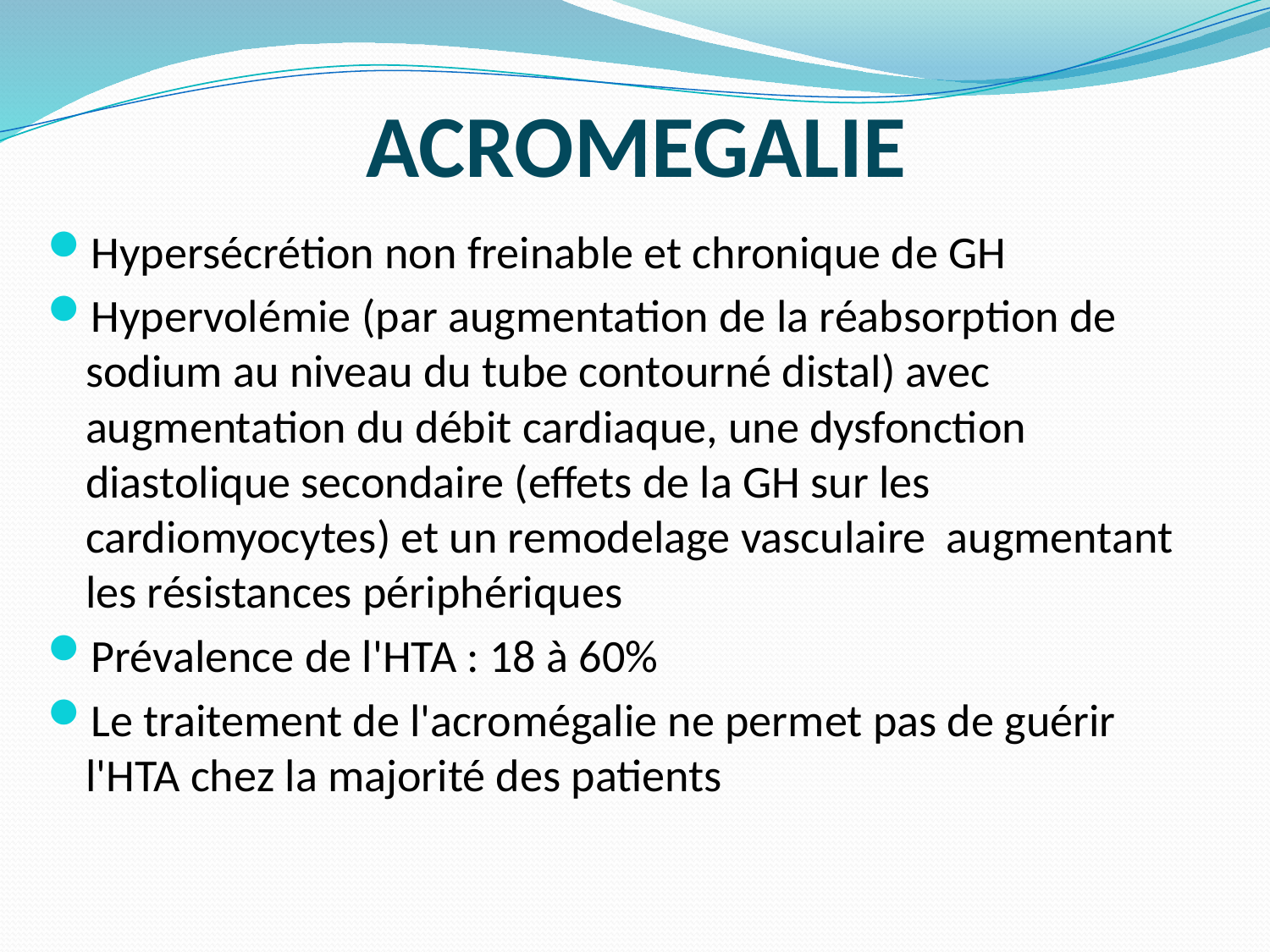

# ACROMEGALIE
Hypersécrétion non freinable et chronique de GH
Hypervolémie (par augmentation de la réabsorption de sodium au niveau du tube contourné distal) avec augmentation du débit cardiaque, une dysfonction diastolique secondaire (effets de la GH sur les cardiomyocytes) et un remodelage vasculaire  augmentant les résistances périphériques
Prévalence de l'HTA : 18 à 60%
Le traitement de l'acromégalie ne permet pas de guérir l'HTA chez la majorité des patients